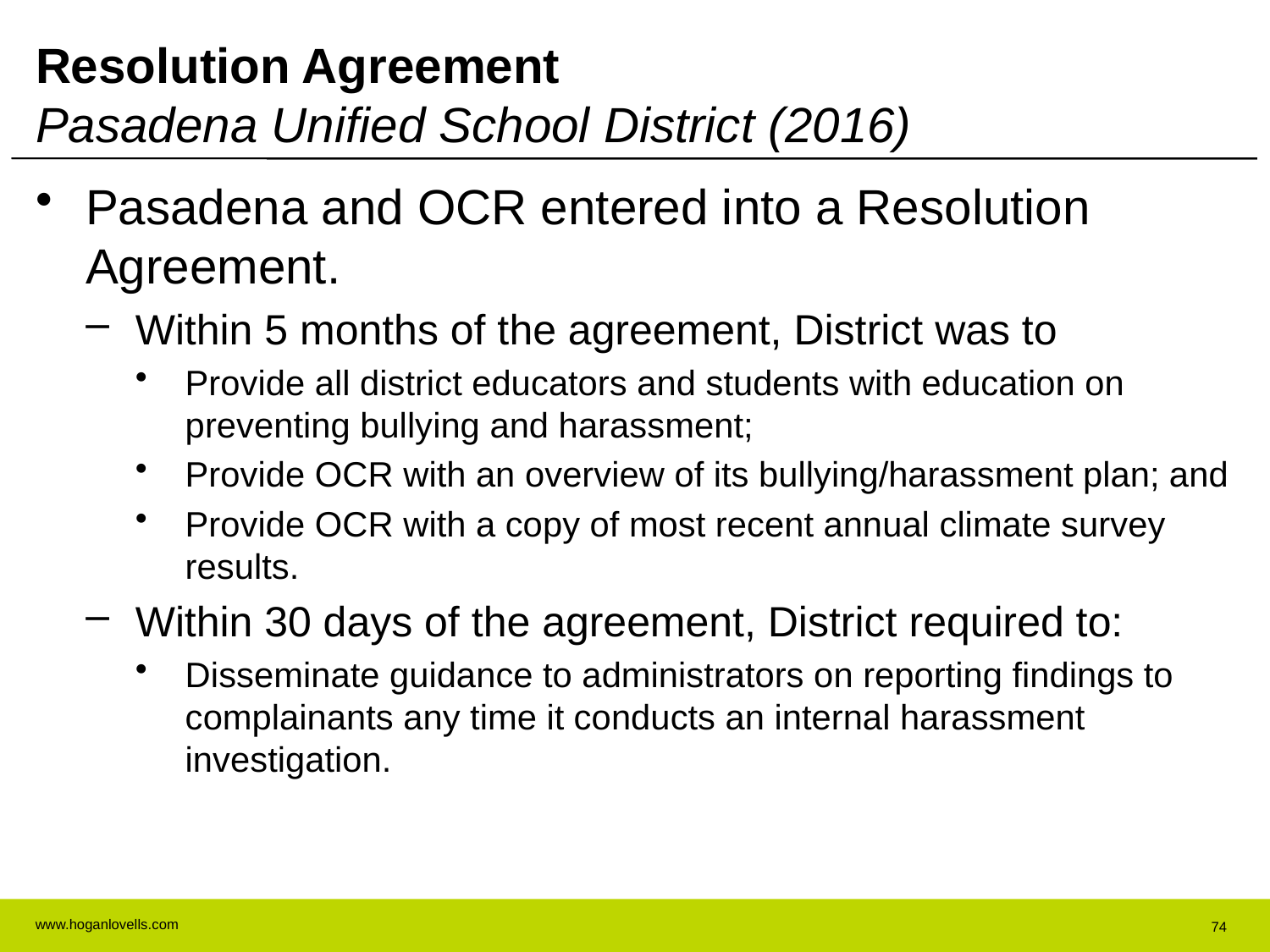

# Resolution Agreement Pasadena Unified School District (2016)
Pasadena and OCR entered into a Resolution Agreement.
Within 5 months of the agreement, District was to
Provide all district educators and students with education on preventing bullying and harassment;
Provide OCR with an overview of its bullying/harassment plan; and
Provide OCR with a copy of most recent annual climate survey results.
Within 30 days of the agreement, District required to:
Disseminate guidance to administrators on reporting findings to complainants any time it conducts an internal harassment investigation.

74